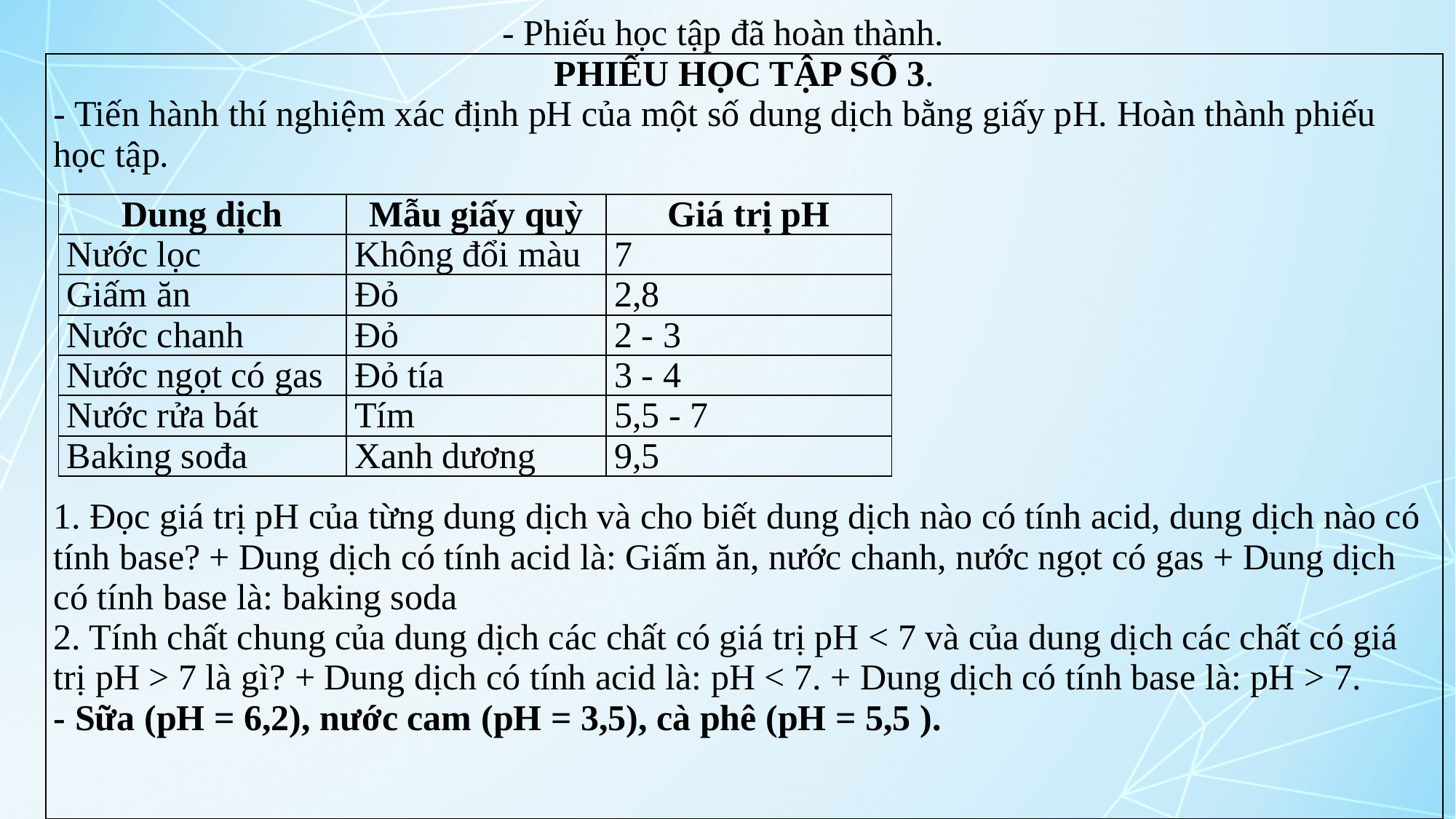

# - Phiếu học tập đã hoàn thành.
| PHIẾU HỌC TẬP SỐ 3. - Tiến hành thí nghiệm xác định pH của một số dung dịch bằng giấy pH. Hoàn thành phiếu học tập. 1. Đọc giá trị pH của từng dung dịch và cho biết dung dịch nào có tính acid, dung dịch nào có tính base? + Dung dịch có tính acid là: Giấm ăn, nước chanh, nước ngọt có gas + Dung dịch có tính base là: baking soda 2. Tính chất chung của dung dịch các chất có giá trị pH < 7 và của dung dịch các chất có giá trị pH > 7 là gì? + Dung dịch có tính acid là: pH < 7. + Dung dịch có tính base là: pH > 7. - Sữa (pH = 6,2), nước cam (pH = 3,5), cà phê (pH = 5,5 ). |
| --- |
| Dung dịch | Mẫu giấy quỳ | Giá trị pH |
| --- | --- | --- |
| Nước lọc | Không đổi màu | 7 |
| Giấm ăn | Đỏ | 2,8 |
| Nước chanh | Đỏ | 2 - 3 |
| Nước ngọt có gas | Đỏ tía | 3 - 4 |
| Nước rửa bát | Tím | 5,5 - 7 |
| Baking sođa | Xanh dương | 9,5 |